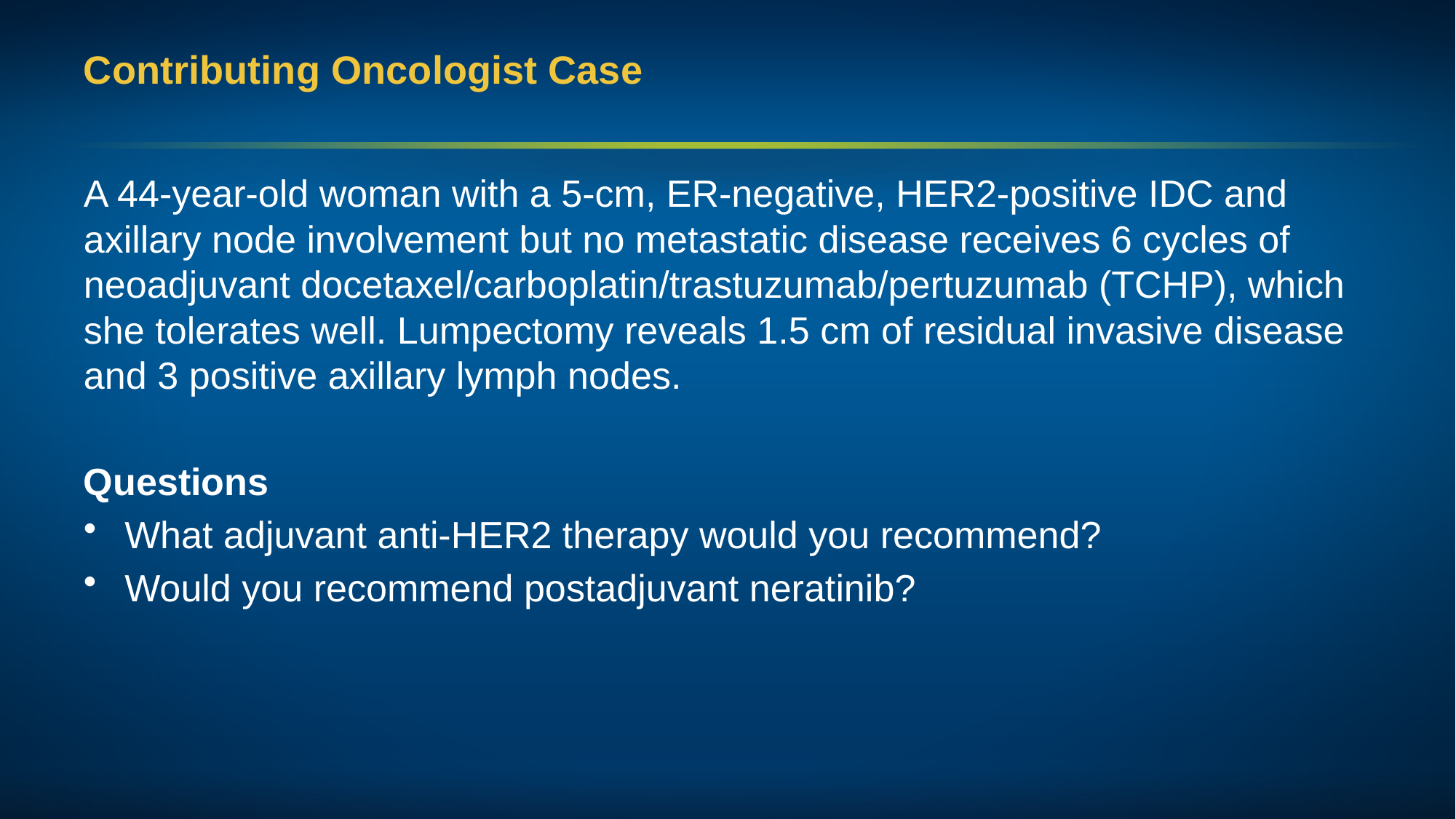

# Contributing Oncologist Case
A 44-year-old woman with a 5-cm, ER-negative, HER2-positive IDC and axillary node involvement but no metastatic disease receives 6 cycles of neoadjuvant docetaxel/carboplatin/trastuzumab/pertuzumab (TCHP), which she tolerates well. Lumpectomy reveals 1.5 cm of residual invasive disease and 3 positive axillary lymph nodes.

Questions
What adjuvant anti-HER2 therapy would you recommend?
Would you recommend postadjuvant neratinib?